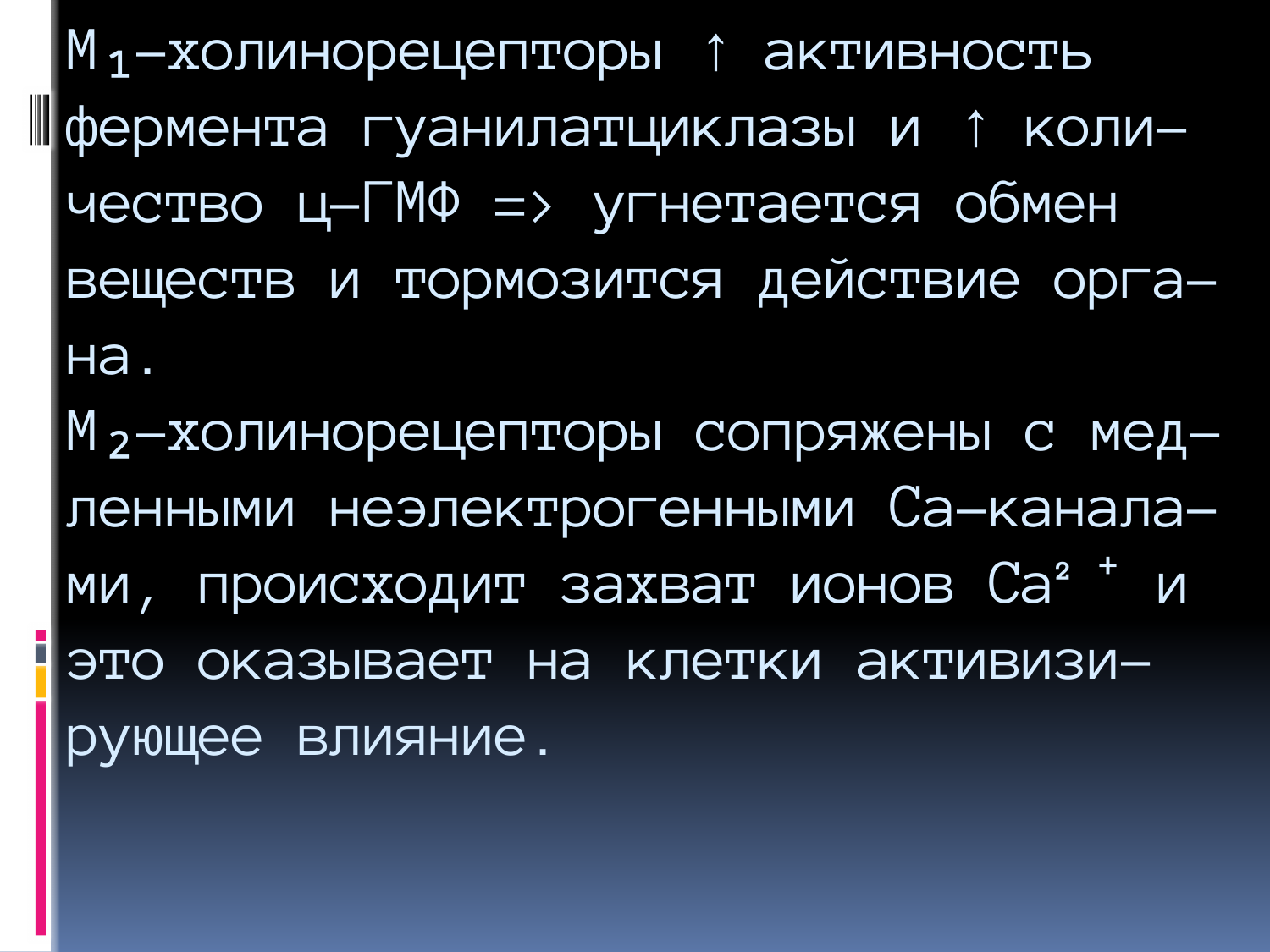

# М₁-холинорецепторы ↑ активность фермента гуанилатциклазы и ↑ коли-чество ц-ГМФ => угнетается обмен веществ и тормозится действие орга-на. М₂-холинорецепторы сопряжены с мед-ленными неэлектрогенными Са-канала-ми, происходит захват ионов Са²⁺ и это оказывает на клетки активизи-рующее влияние.